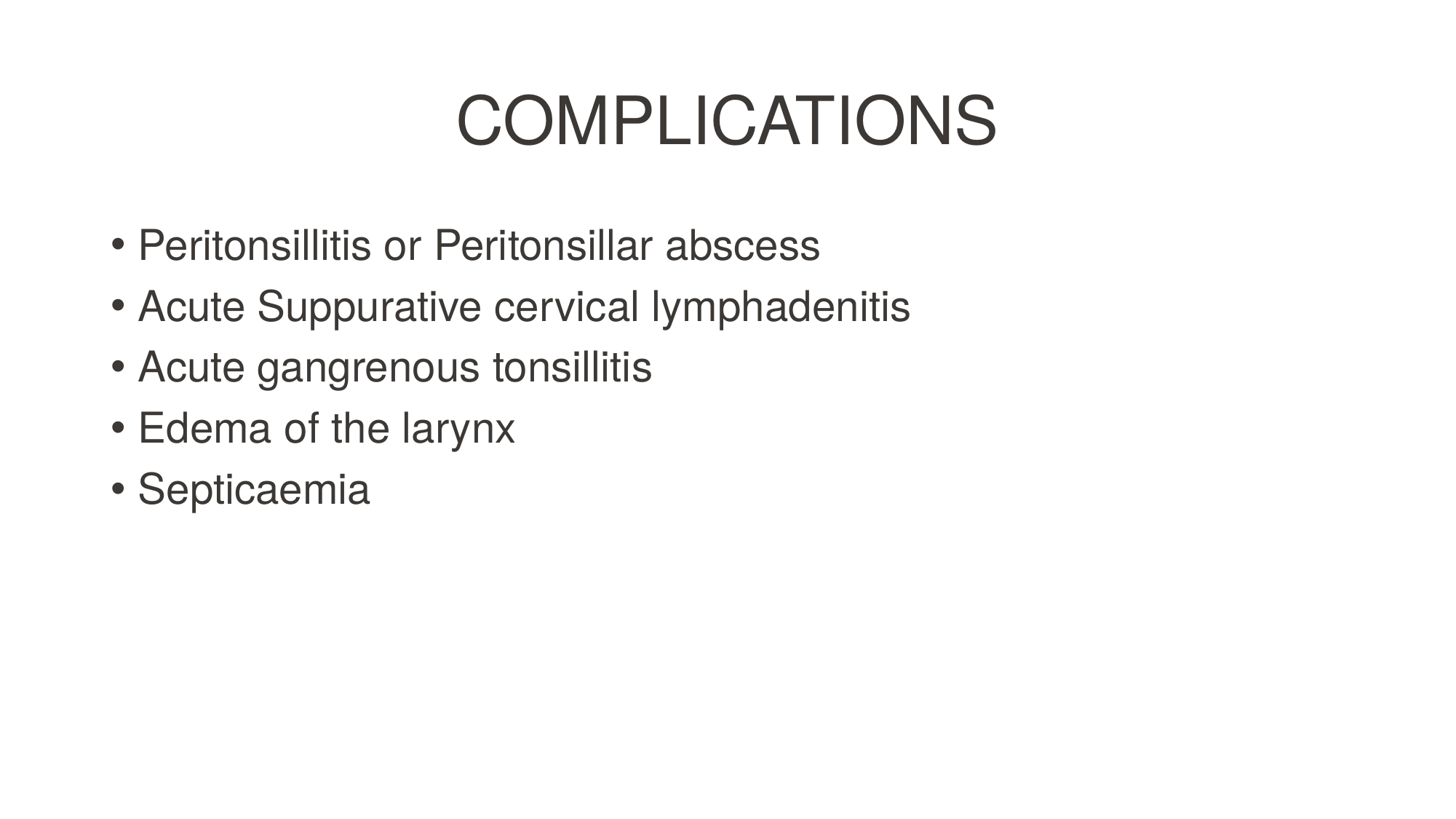

# COMPLICATIONS
Peritonsillitis or Peritonsillar abscess
Acute Suppurative cervical lymphadenitis
Acute gangrenous tonsillitis
Edema of the larynx
Septicaemia